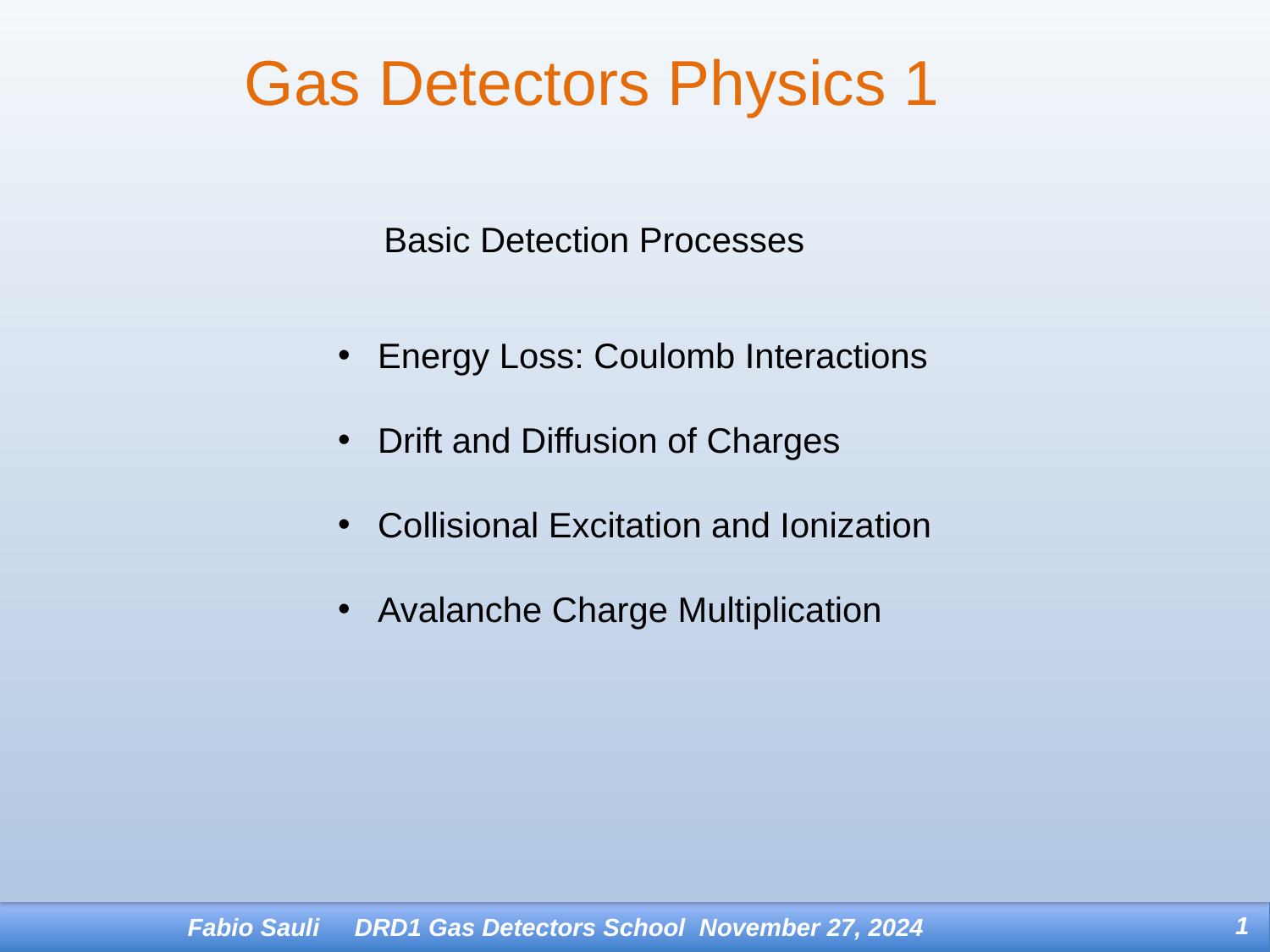

Gas Detectors Physics 1
Basic Detection Processes
Energy Loss: Coulomb Interactions

Drift and Diffusion of Charges

Collisional Excitation and Ionization

Avalanche Charge Multiplication
1